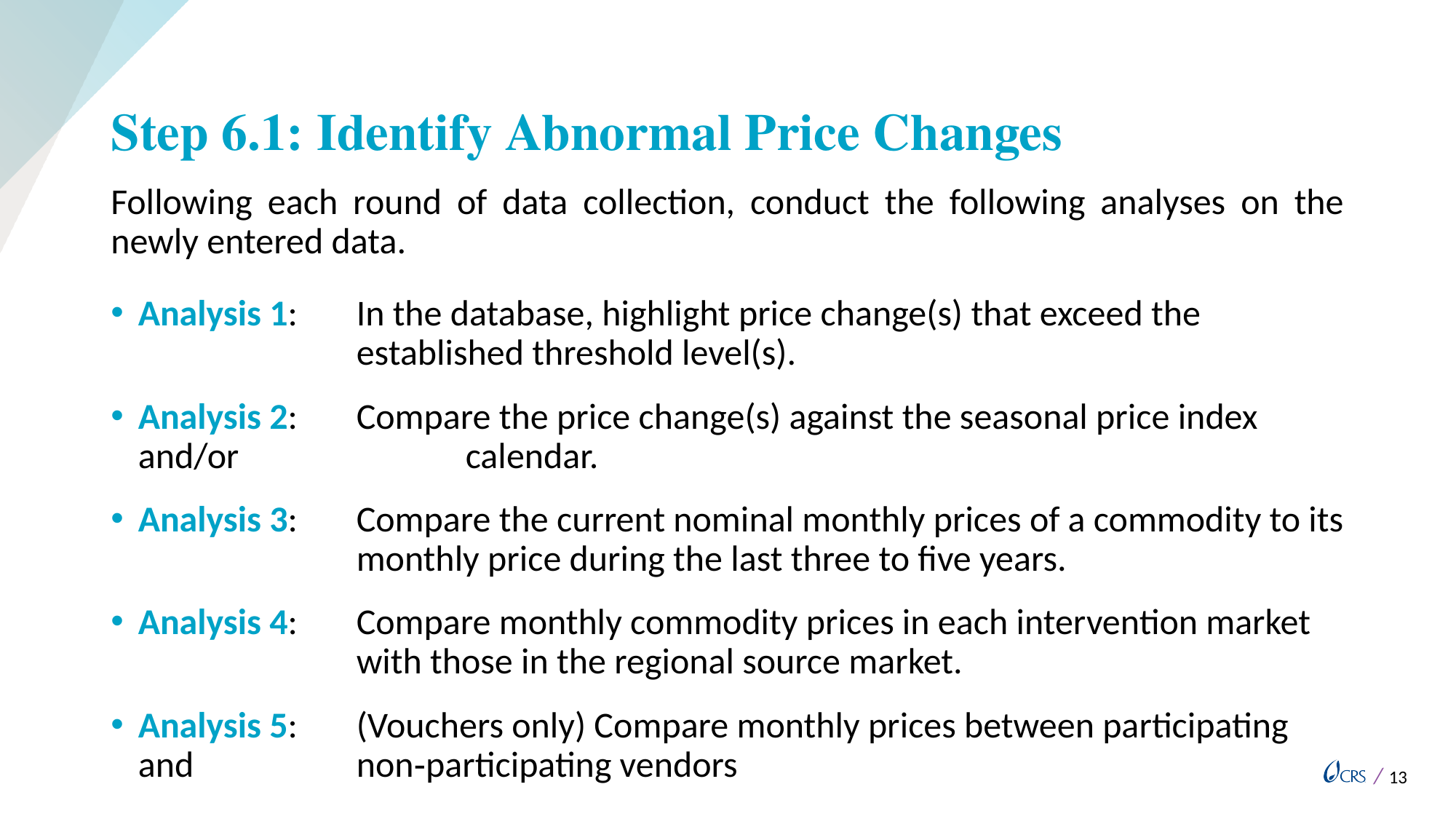

# Step 6.1: Identify Abnormal Price Changes
Following each round of data collection, conduct the following analyses on the newly entered data.
Analysis 1: 	In the database, highlight price change(s) that exceed the 				established threshold level(s).
Analysis 2: 	Compare the price change(s) against the seasonal price index and/or 		calendar.
Analysis 3: 	Compare the current nominal monthly prices of a commodity to its 		monthly price during the last three to five years.
Analysis 4: 	Compare monthly commodity prices in each intervention market 			with those in the regional source market.
Analysis 5:	(Vouchers only) Compare monthly prices between participating and 		non‑participating vendors